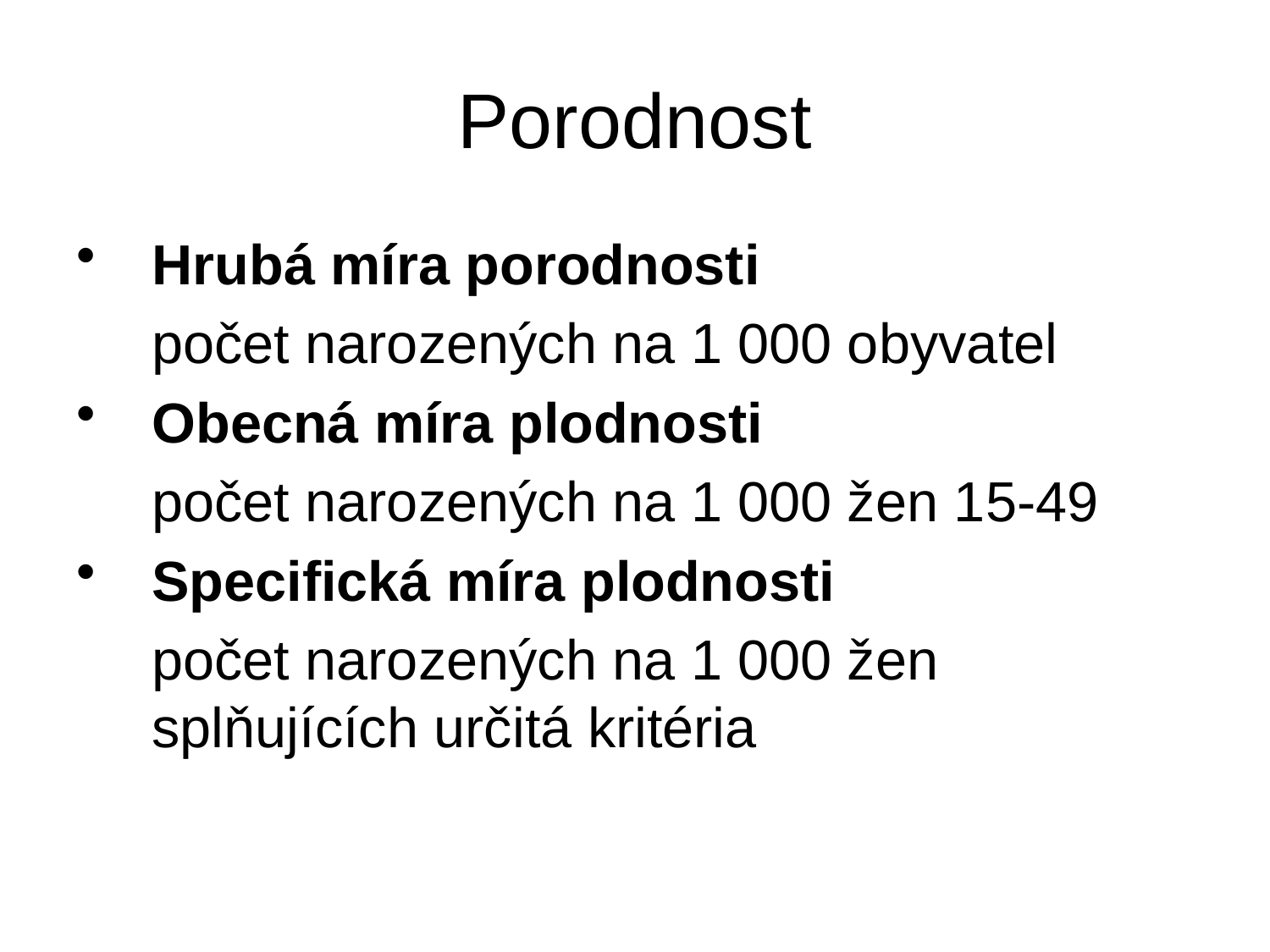

# Porodnost
Hrubá míra porodnosti
	počet narozených na 1 000 obyvatel
Obecná míra plodnosti
	počet narozených na 1 000 žen 15-49
Specifická míra plodnosti
	počet narozených na 1 000 žen splňujících určitá kritéria